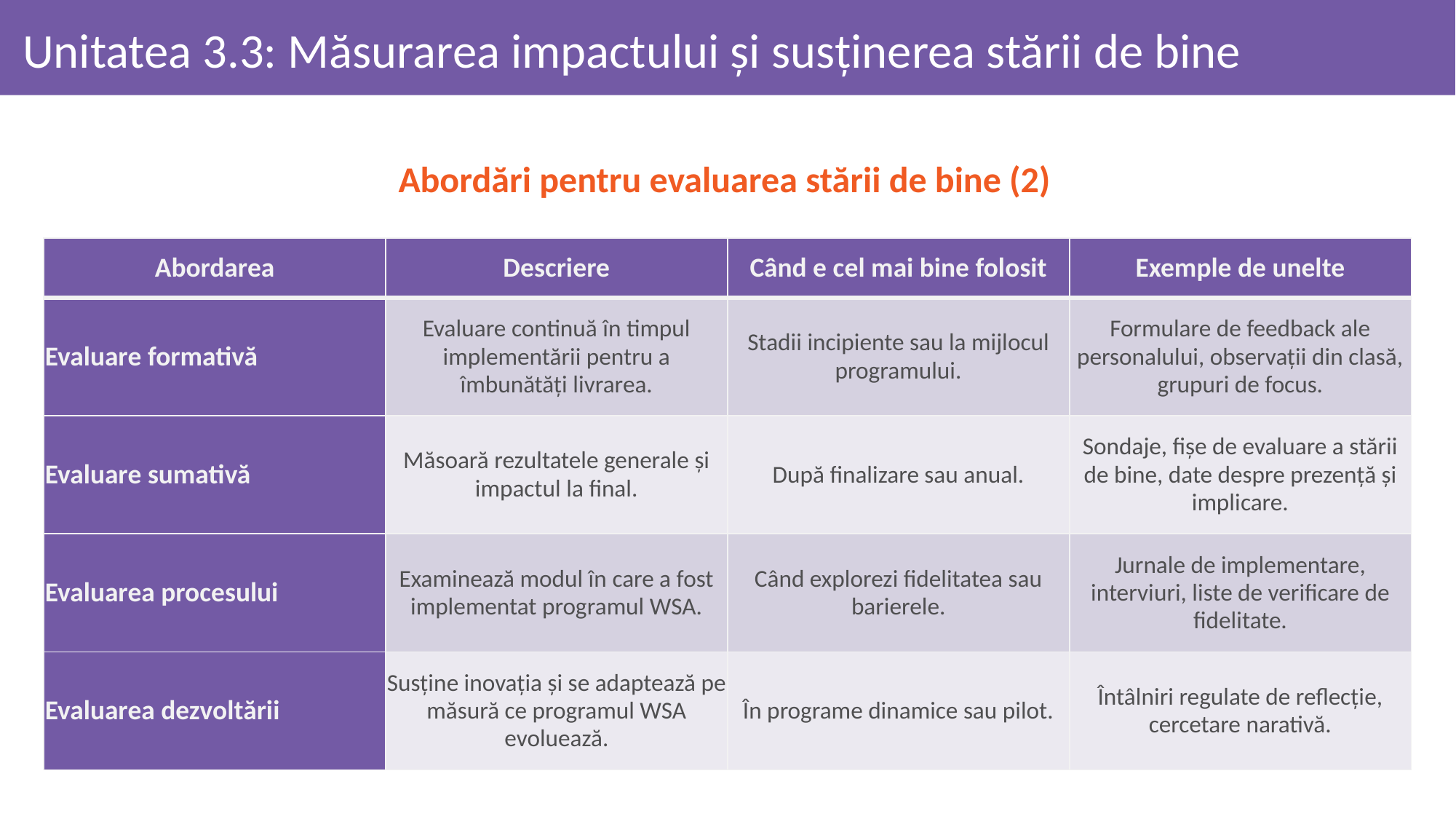

# Unitatea 3.3: Măsurarea impactului și susținerea stării de bine
Abordări pentru evaluarea stării de bine (2)
| Abordarea | Descriere | Când e cel mai bine folosit | Exemple de unelte |
| --- | --- | --- | --- |
| Evaluare formativă | Evaluare continuă în timpul implementării pentru a îmbunătăți livrarea. | Stadii incipiente sau la mijlocul programului. | Formulare de feedback ale personalului, observații din clasă, grupuri de focus. |
| Evaluare sumativă | Măsoară rezultatele generale și impactul la final. | După finalizare sau anual. | Sondaje, fișe de evaluare a stării de bine, date despre prezență și implicare. |
| Evaluarea procesului | Examinează modul în care a fost implementat programul WSA. | Când explorezi fidelitatea sau barierele. | Jurnale de implementare, interviuri, liste de verificare de fidelitate. |
| Evaluarea dezvoltării | Susține inovația și se adaptează pe măsură ce programul WSA evoluează. | În programe dinamice sau pilot. | Întâlniri regulate de reflecție, cercetare narativă. |